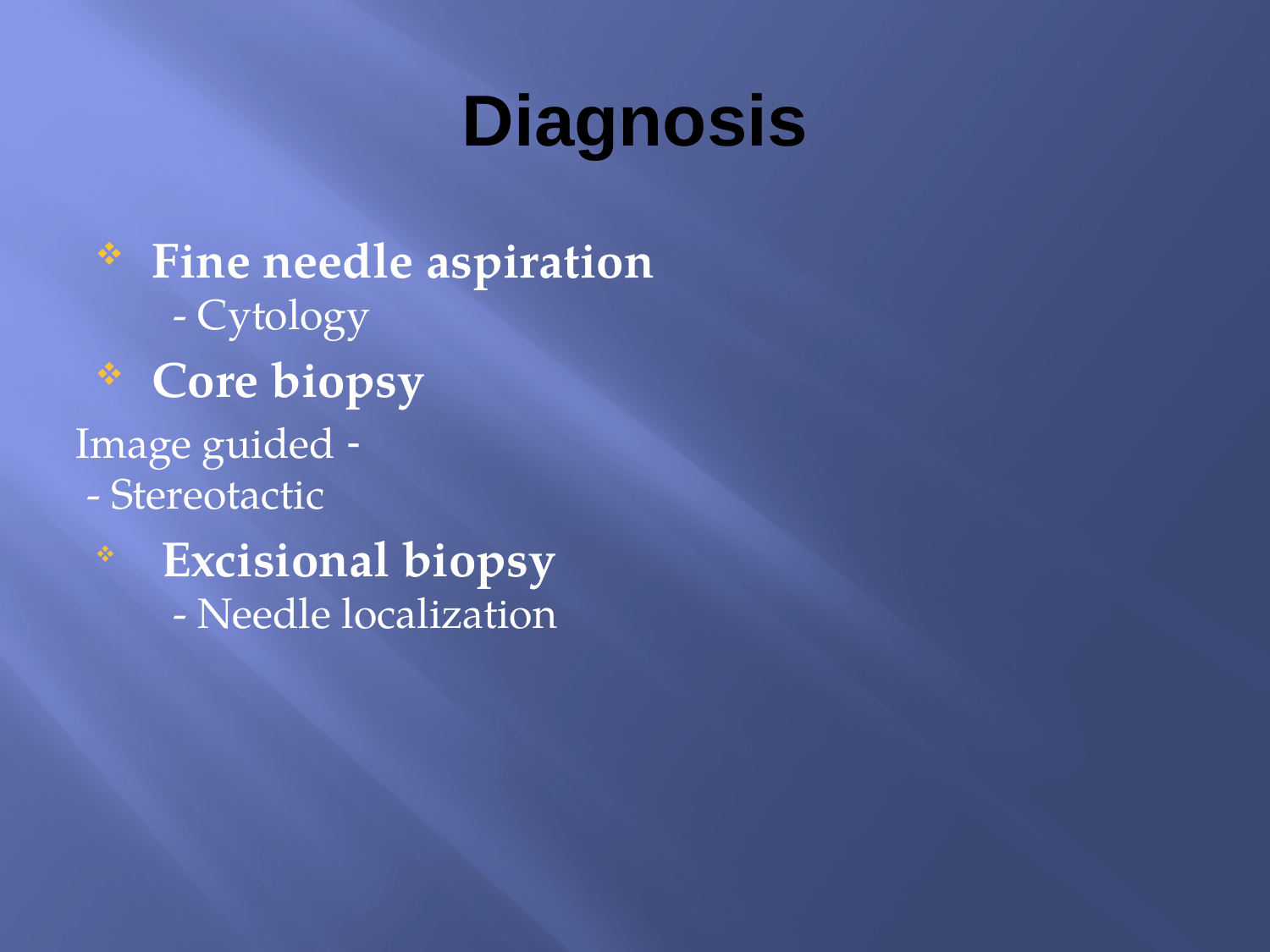

# Diagnosis
Fine needle aspiration
  - Cytology
Core biopsy
 - Image guided
 - Stereotactic
 Excisional biopsy
  - Needle localization